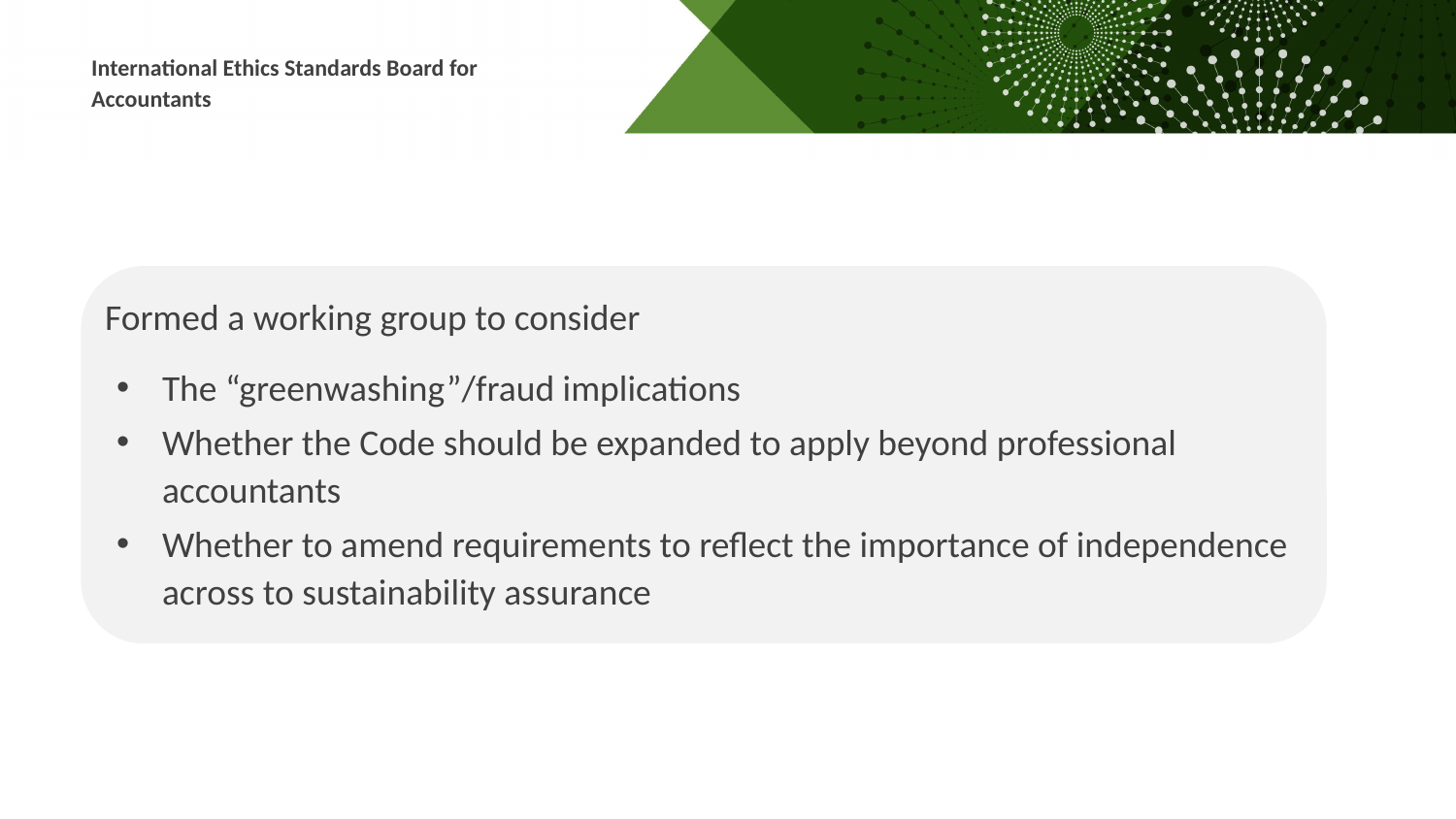

International Ethics Standards Board for Accountants

Formed a working group to consider

The “greenwashing”/fraud implications
Whether the Code should be expanded to apply beyond professional accountants
Whether to amend requirements to reflect the importance of independence across to sustainability assurance